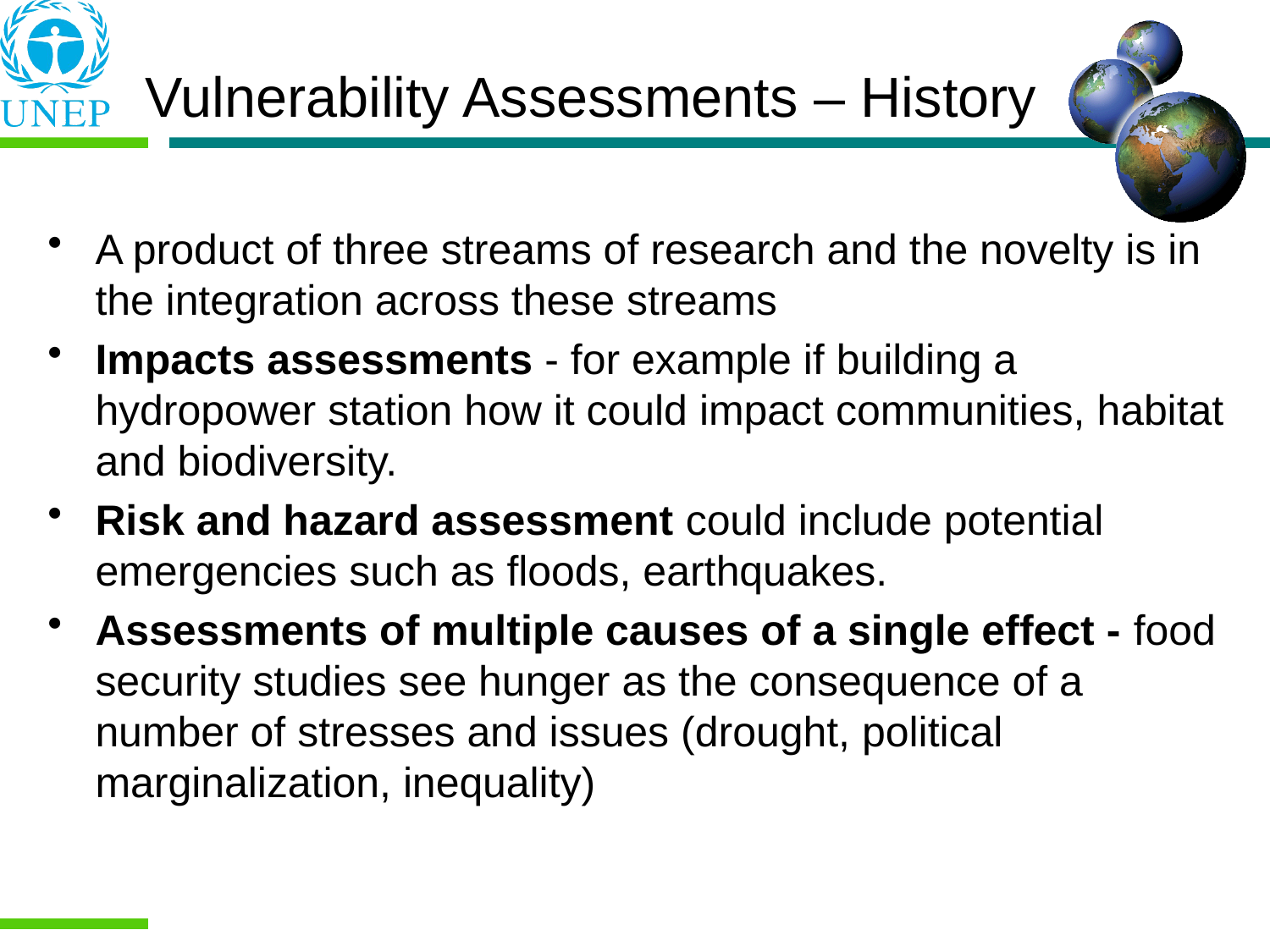

# Vulnerability Assessments – History
A product of three streams of research and the novelty is in the integration across these streams
Impacts assessments - for example if building a hydropower station how it could impact communities, habitat and biodiversity.
Risk and hazard assessment could include potential emergencies such as floods, earthquakes.
Assessments of multiple causes of a single effect - food security studies see hunger as the consequence of a number of stresses and issues (drought, political marginalization, inequality)